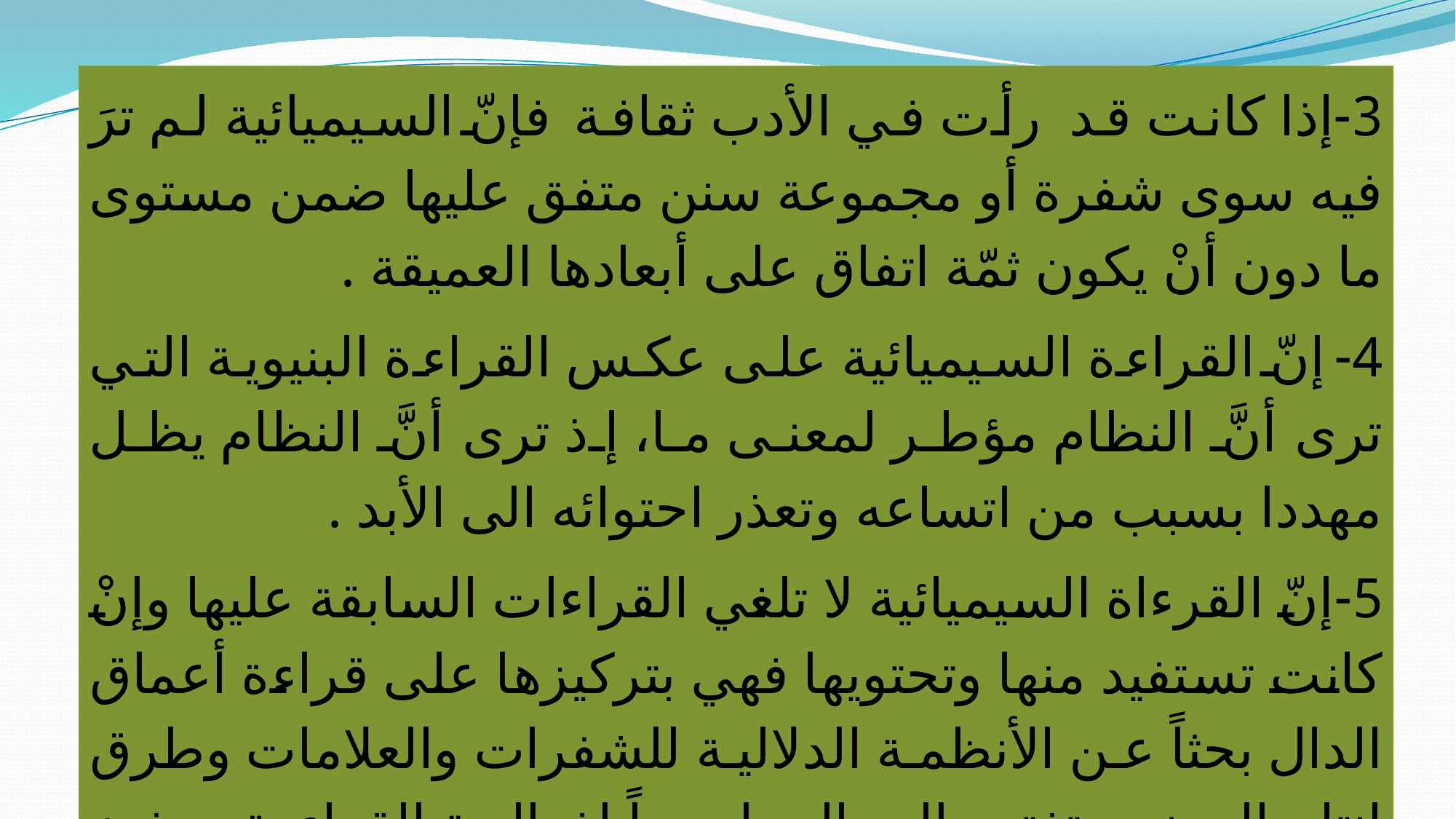

3-إذا كانت قد  رأت في الأدب ثقافة فإنّ السيميائية لم ترَ فيه سوى شفرة أو مجموعة سنن متفق عليها ضمن مستوى ما دون أنْ يكون ثمّة اتفاق على أبعادها العميقة .
4-إنّ القراءة السيميائية على عكس القراءة البنيوية التي ترى أنَّ النظام مؤطر لمعنى ما، إذ ترى أنَّ النظام يظل مهددا بسبب من اتساعه وتعذر احتوائه الى الأبد .
5-إنّ القرءاة السيميائية لا تلغي القراءات السابقة عليها وإنْ كانت تستفيد منها وتحتويها فهي بتركيزها على قراءة أعماق الدال بحثاً عن الأنظمة الدلالية للشفرات والعلامات وطرق انتاج المعنى تفتح المجال واسعاً لفعالية القراءة وحفز الطاقة التخييلية لدى القاريء ليشارك بفكره وثقافته في ابداع النص من خلال كشف مخبوئه وتفتيق دلالاته.